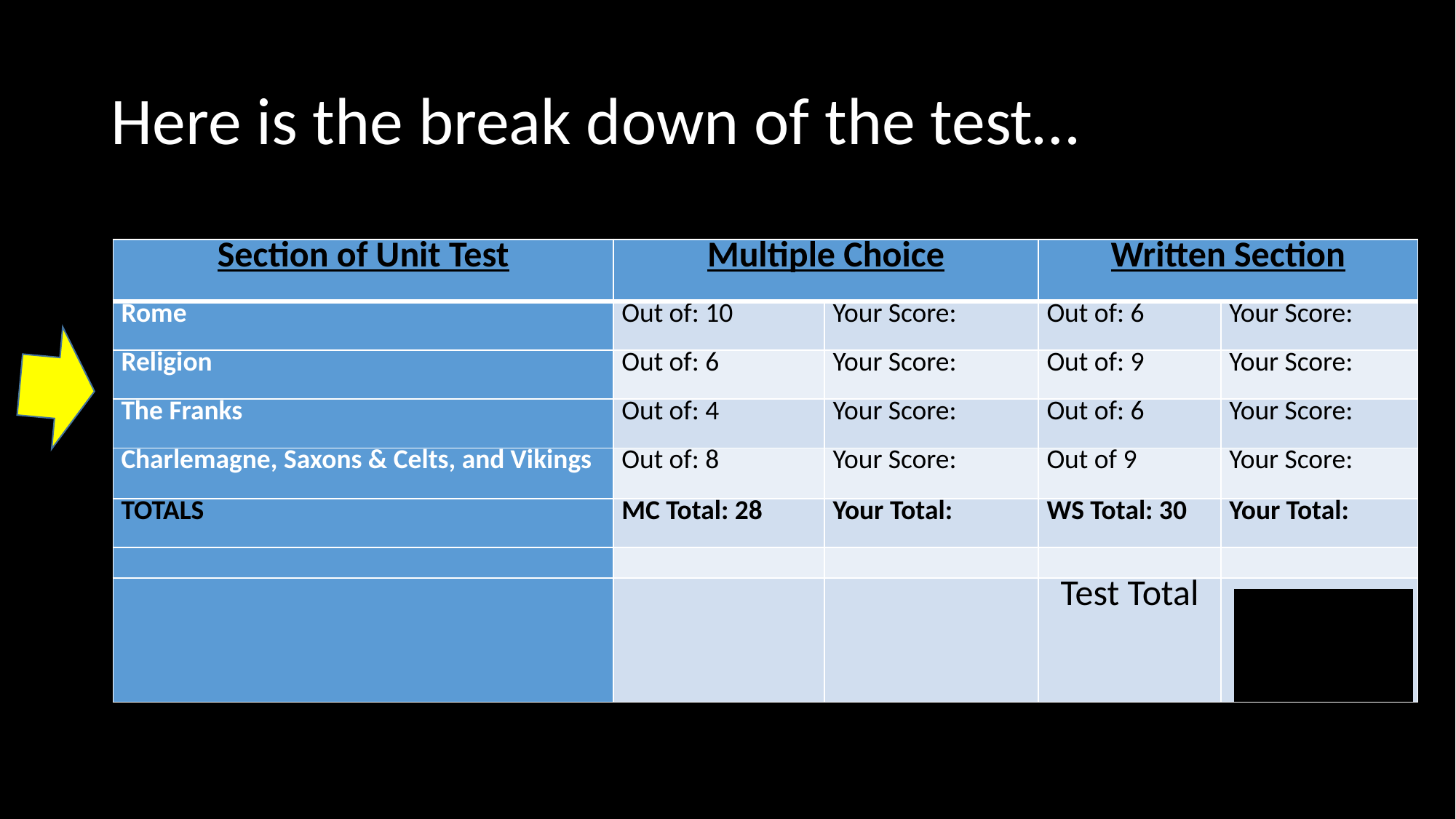

# Here is the break down of the test…
| Section of Unit Test | Multiple Choice |  | Written Section |  |
| --- | --- | --- | --- | --- |
| Rome | Out of: 10 | Your Score: | Out of: 6 | Your Score: |
| Religion | Out of: 6 | Your Score: | Out of: 9 | Your Score: |
| The Franks | Out of: 4 | Your Score: | Out of: 6 | Your Score: |
| Charlemagne, Saxons & Celts, and Vikings | Out of: 8 | Your Score: | Out of 9 | Your Score: |
| TOTALS | MC Total: 28 | Your Total: | WS Total: 30 | Your Total: |
|  |  |  |  |  |
|  |  |  | Test Total | /58 |